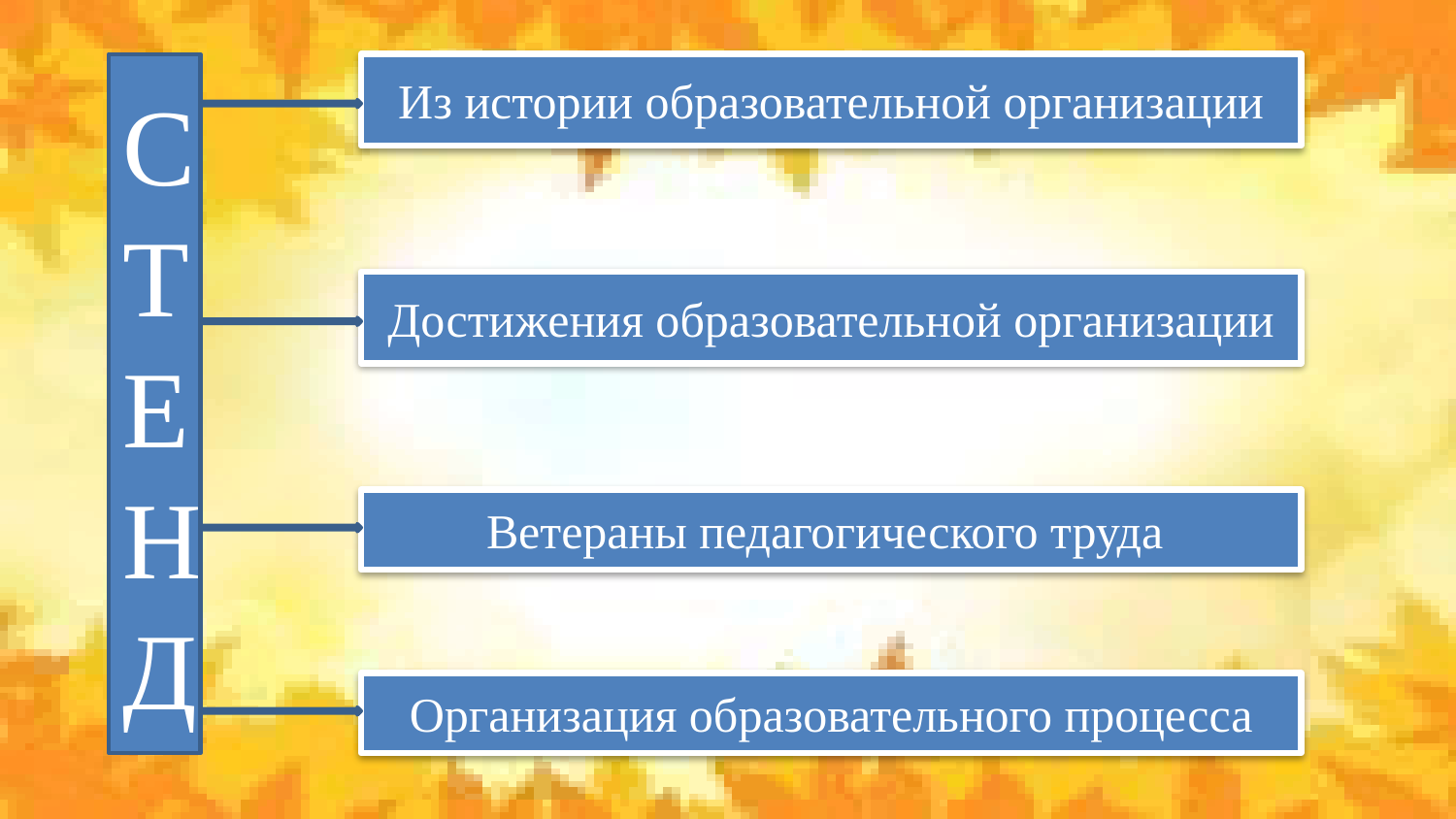

С
Т
Е
Н
Д
Из истории образовательной организации
#

Достижения образовательной организации

Ветераны педагогического труда

Организация образовательного процесса